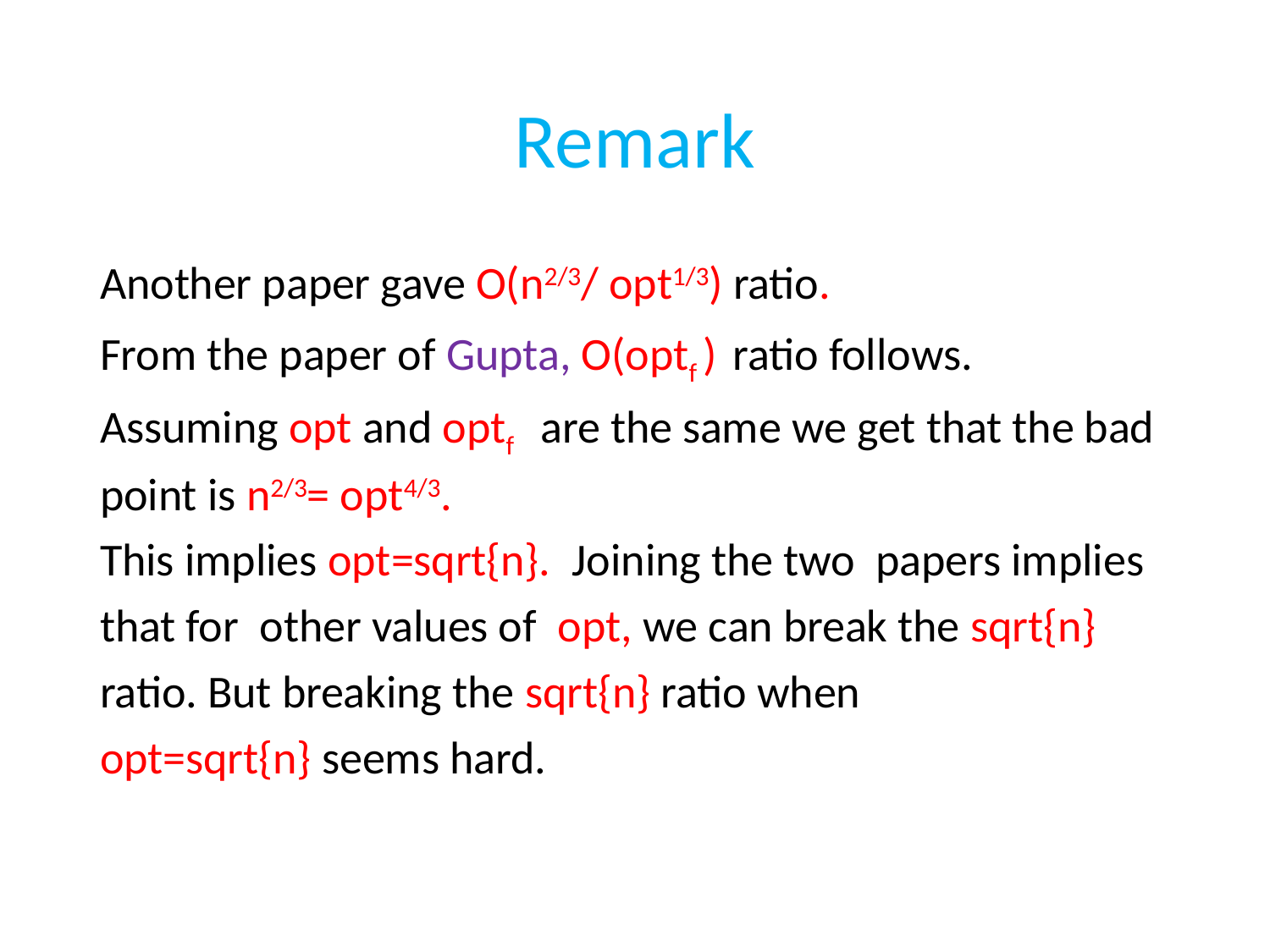

# Remark
Another paper gave O(n2/3/ opt1/3) ratio.
From the paper of Gupta, O(optf )  ratio follows.
Assuming opt and optf   are the same we get that the bad
point is n2/3= opt4/3.
This implies opt=sqrt{n}.  Joining the two  papers implies
that for  other values of  opt, we can break the sqrt{n}
ratio. But breaking the sqrt{n} ratio when
opt=sqrt{n} seems hard.